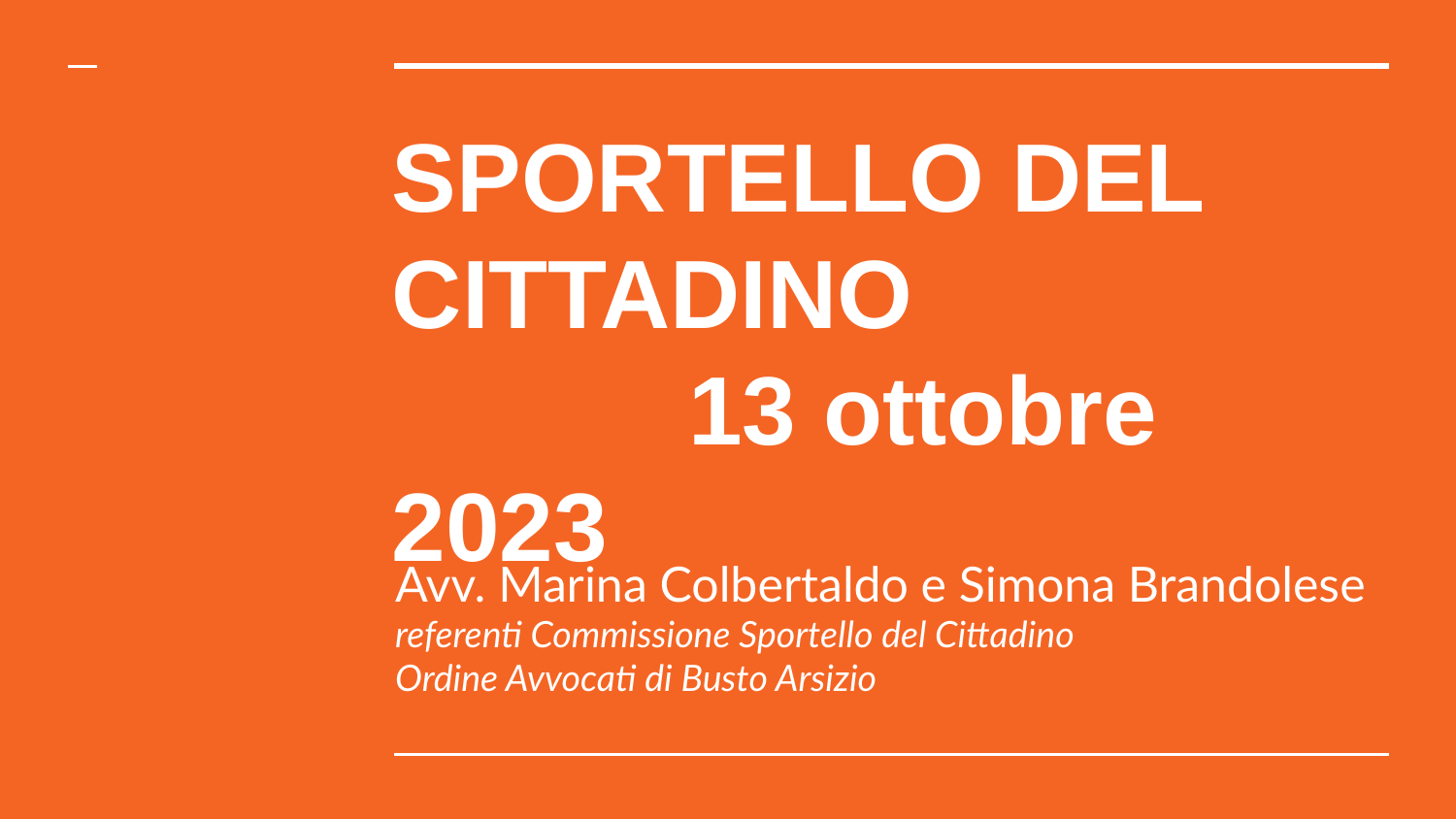

# SPORTELLO DEL CITTADINO
           13 ottobre 2023
Avv. Marina Colbertaldo e Simona Brandolese
referenti Commissione Sportello del Cittadino
Ordine Avvocati di Busto Arsizio